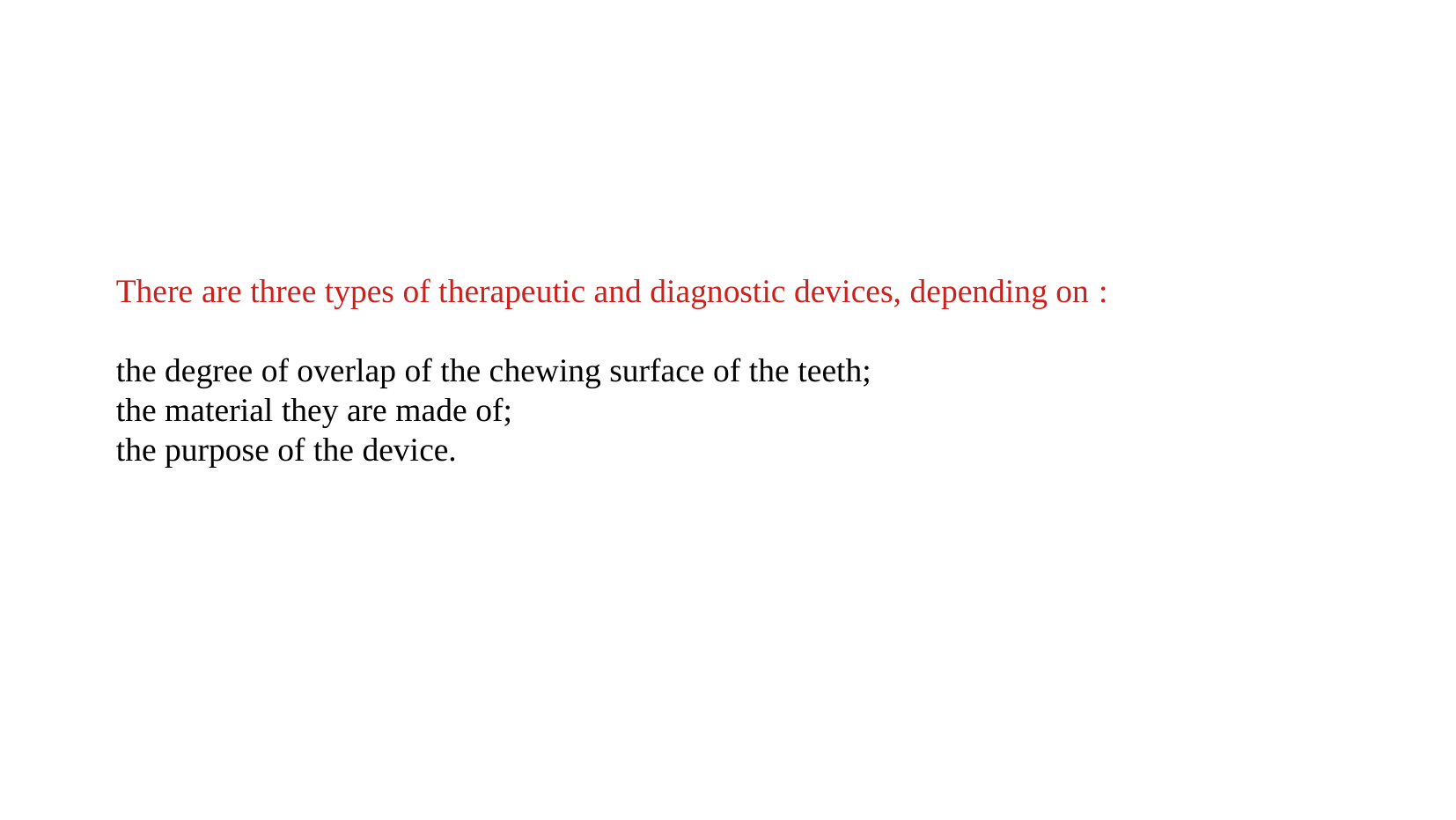

There are three types of therapeutic and diagnostic devices, depending on :

the degree of overlap of the chewing surface of the teeth;
the material they are made of;
the purpose of the device.